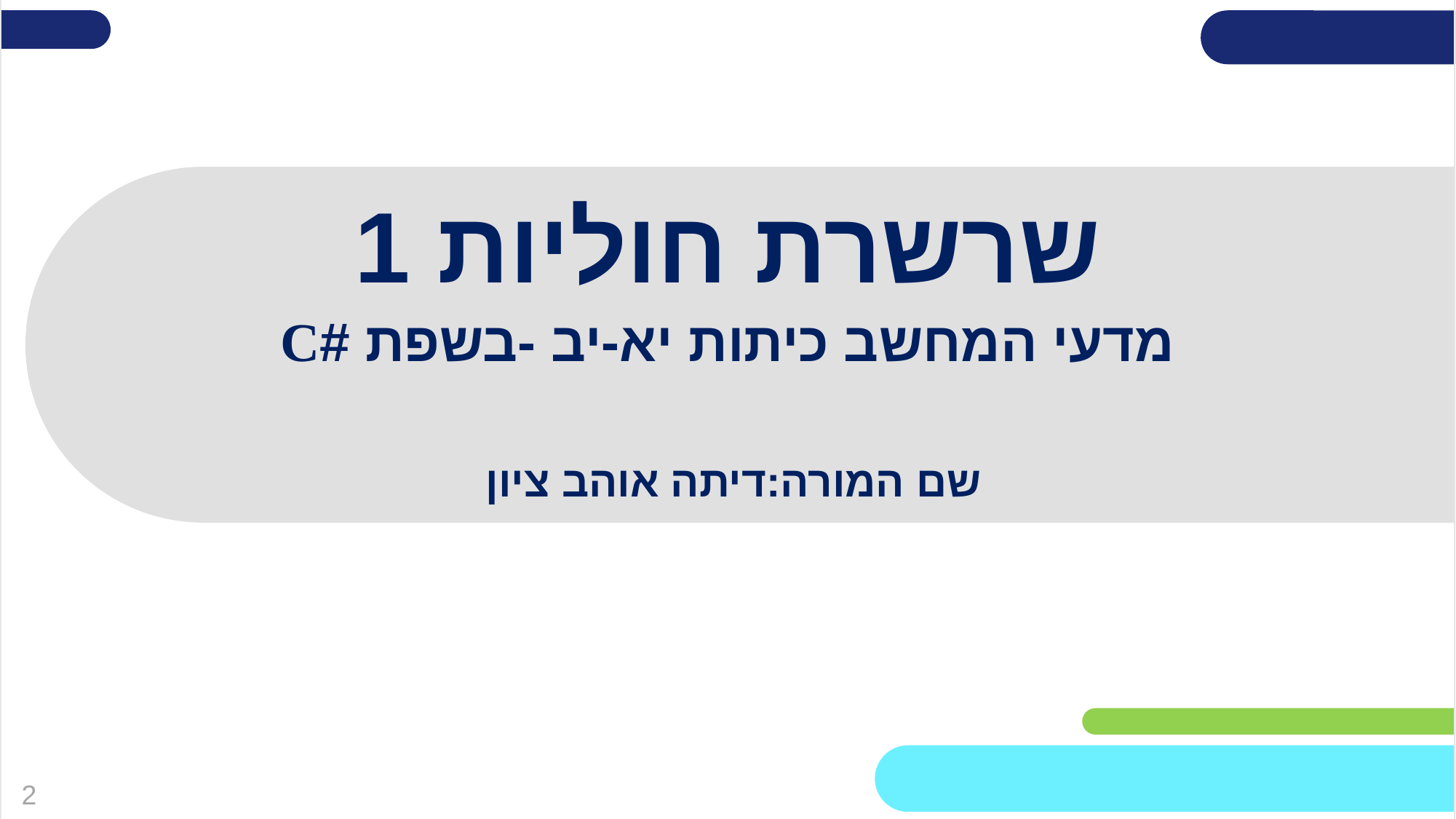

שקופית זו היא חובה
# שרשרת חוליות 1
מלאו את פרטי השיעור, המקצוע והמורה .
(אין צורך להשאיר את הכיתובים "שם השיעור" , "המקצוע", מחקו אותם וכתבו רק את הפרטים עצמם).
מדעי המחשב כיתות יא-יב -בשפת #C

שם המורה:דיתה אוהב ציון